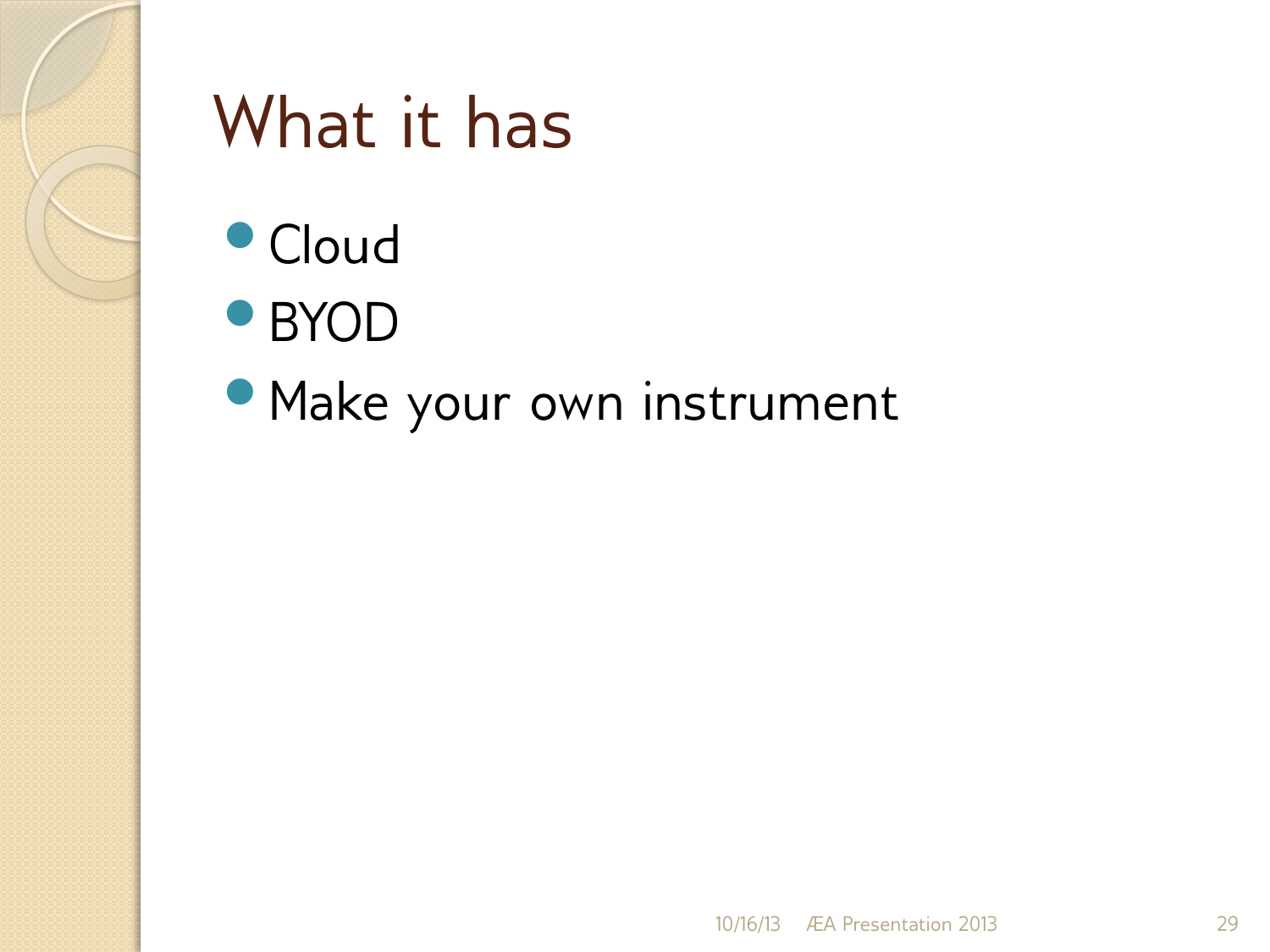

# What it has
Cloud
BYOD
Make your own instrument
10/16/13
AEA Presentation 2013
29